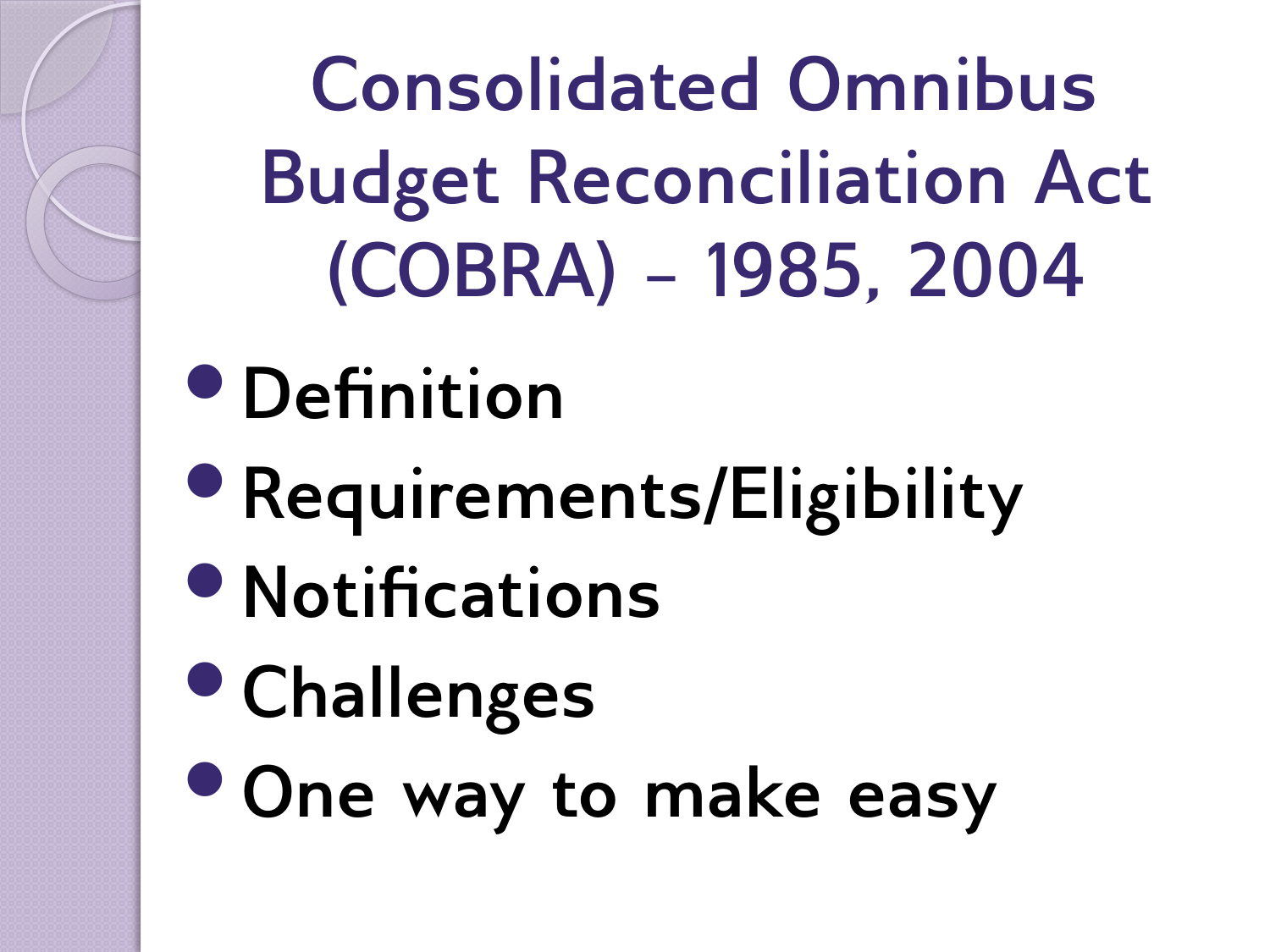

# Consolidated Omnibus Budget Reconciliation Act (COBRA) – 1985, 2004
Definition
Requirements/Eligibility
Notifications
Challenges
One way to make easy